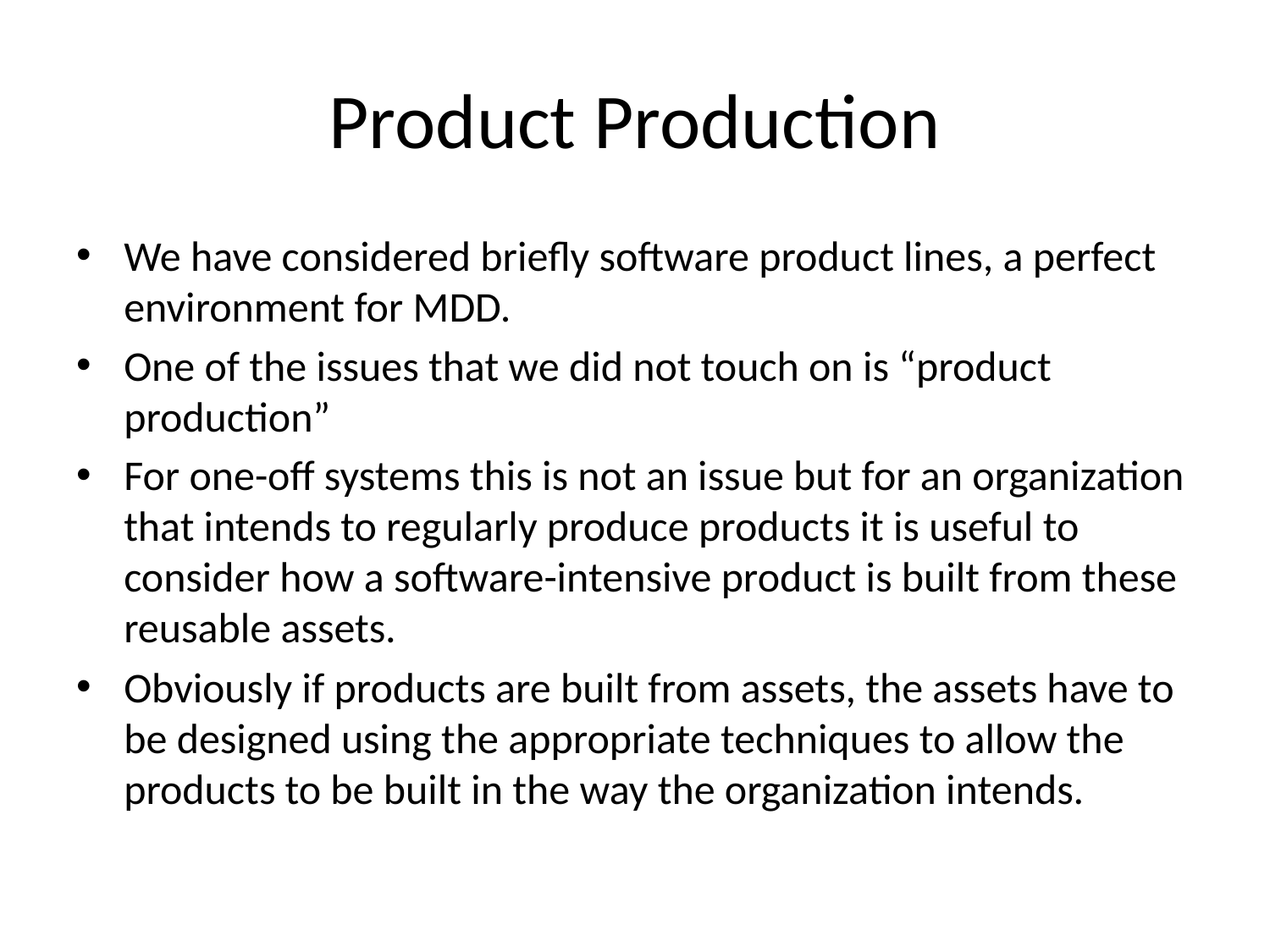

# Product Production
We have considered briefly software product lines, a perfect environment for MDD.
One of the issues that we did not touch on is “product production”
For one-off systems this is not an issue but for an organization that intends to regularly produce products it is useful to consider how a software-intensive product is built from these reusable assets.
Obviously if products are built from assets, the assets have to be designed using the appropriate techniques to allow the products to be built in the way the organization intends.